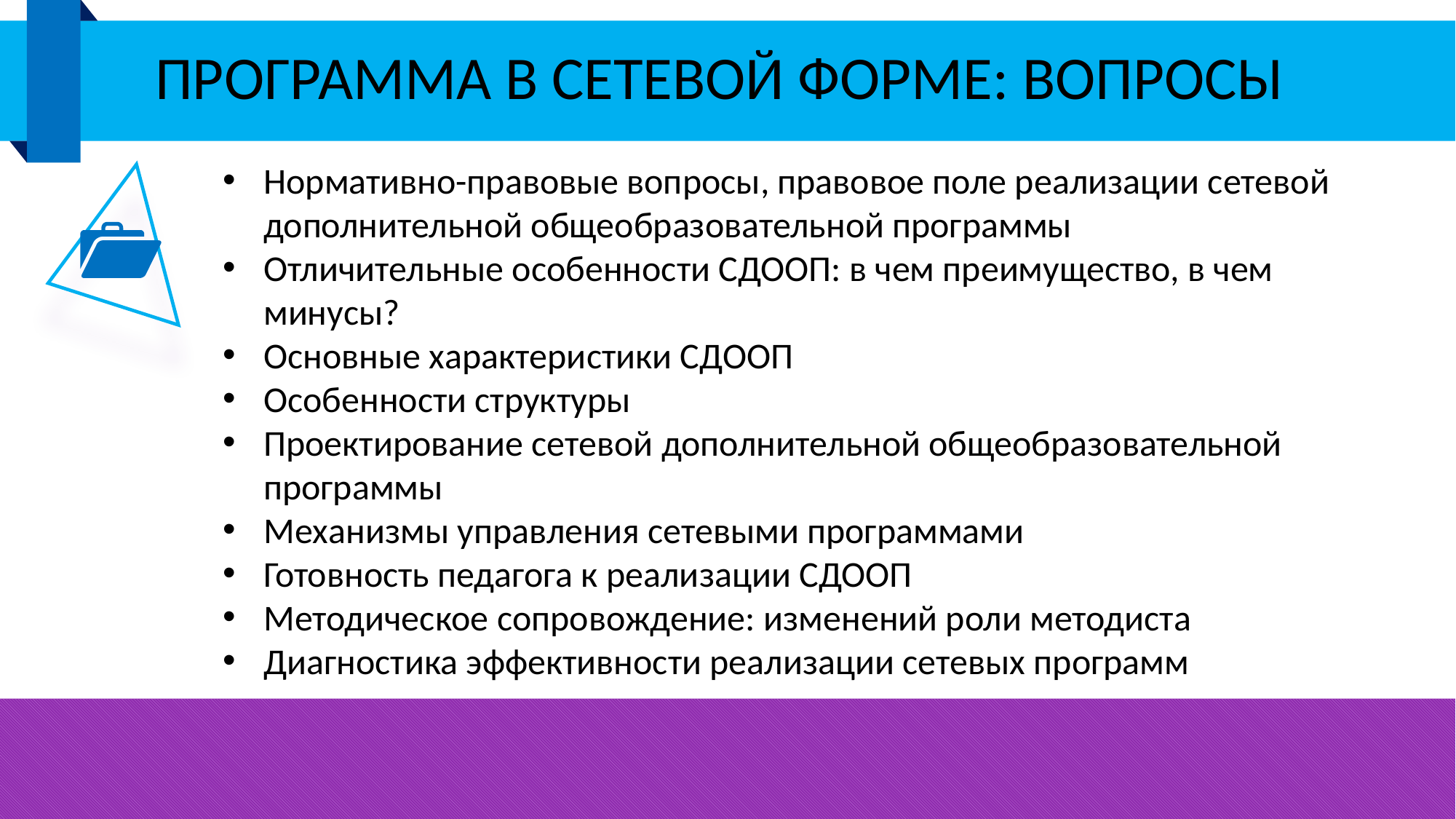

# ПРОГРАММА В СЕТЕВОЙ ФОРМЕ: ВОПРОСЫ
Нормативно-правовые вопросы, правовое поле реализации сетевой дополнительной общеобразовательной программы
Отличительные особенности СДООП: в чем преимущество, в чем минусы?
Основные характеристики СДООП
Особенности структуры
Проектирование сетевой дополнительной общеобразовательной программы
Механизмы управления сетевыми программами
Готовность педагога к реализации СДООП
Методическое сопровождение: изменений роли методиста
Диагностика эффективности реализации сетевых программ